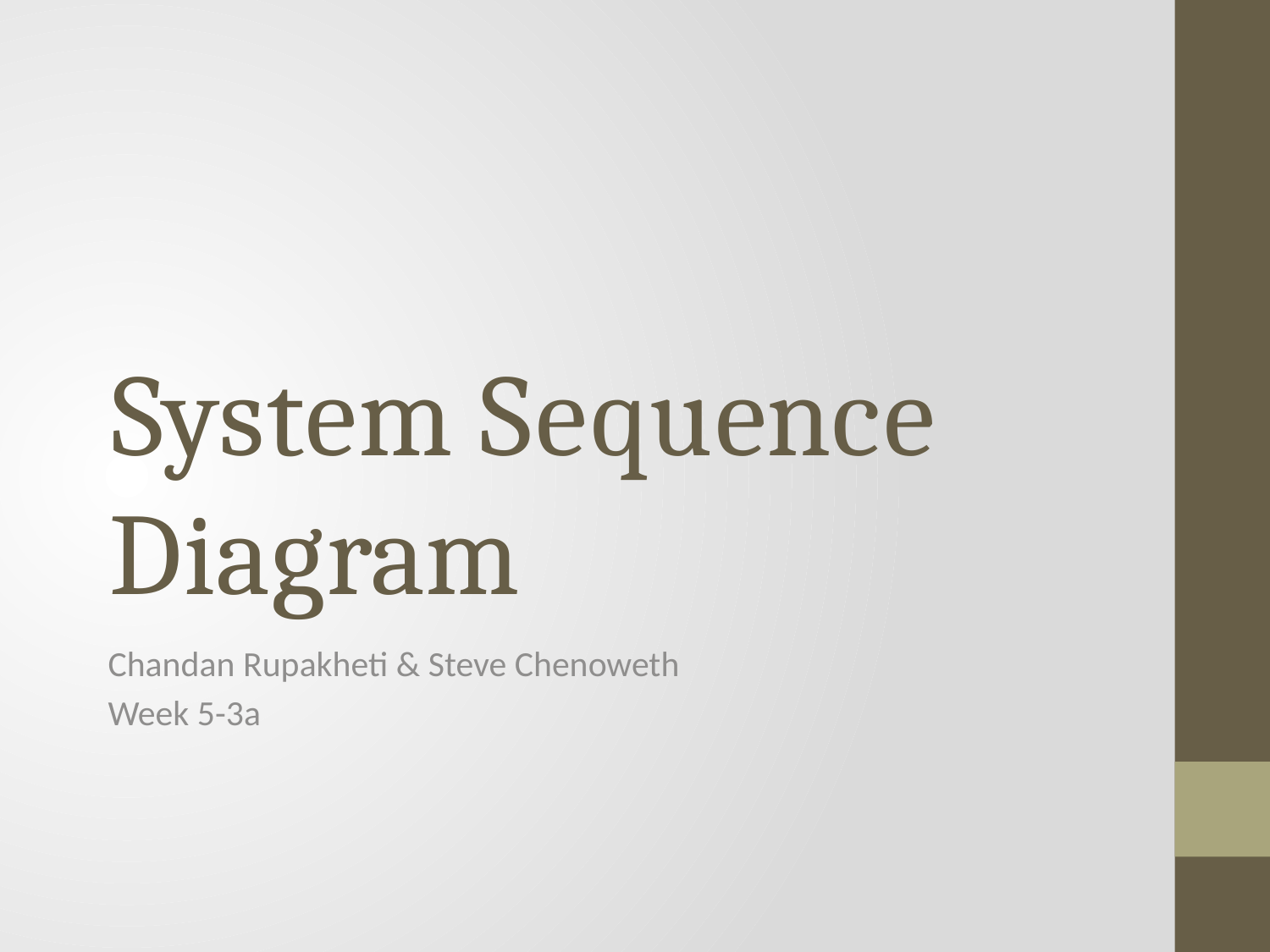

# System Sequence Diagram
Chandan Rupakheti & Steve Chenoweth
Week 5-3a